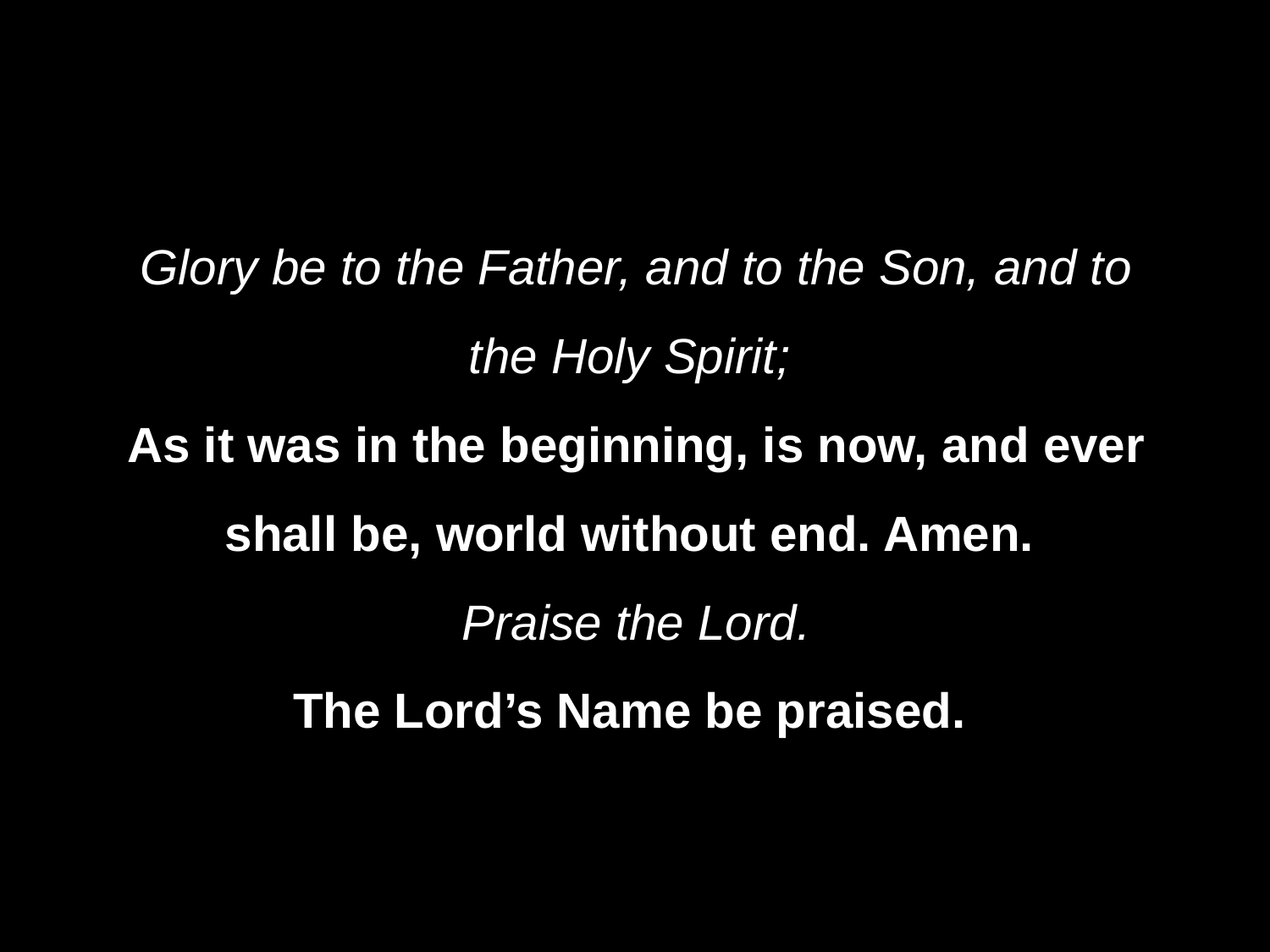

# Glory be to the Father, and to the Son, and to the Holy Spirit;
As it was in the beginning, is now, and ever shall be, world without end. Amen.
Praise the Lord.
The Lord’s Name be praised.